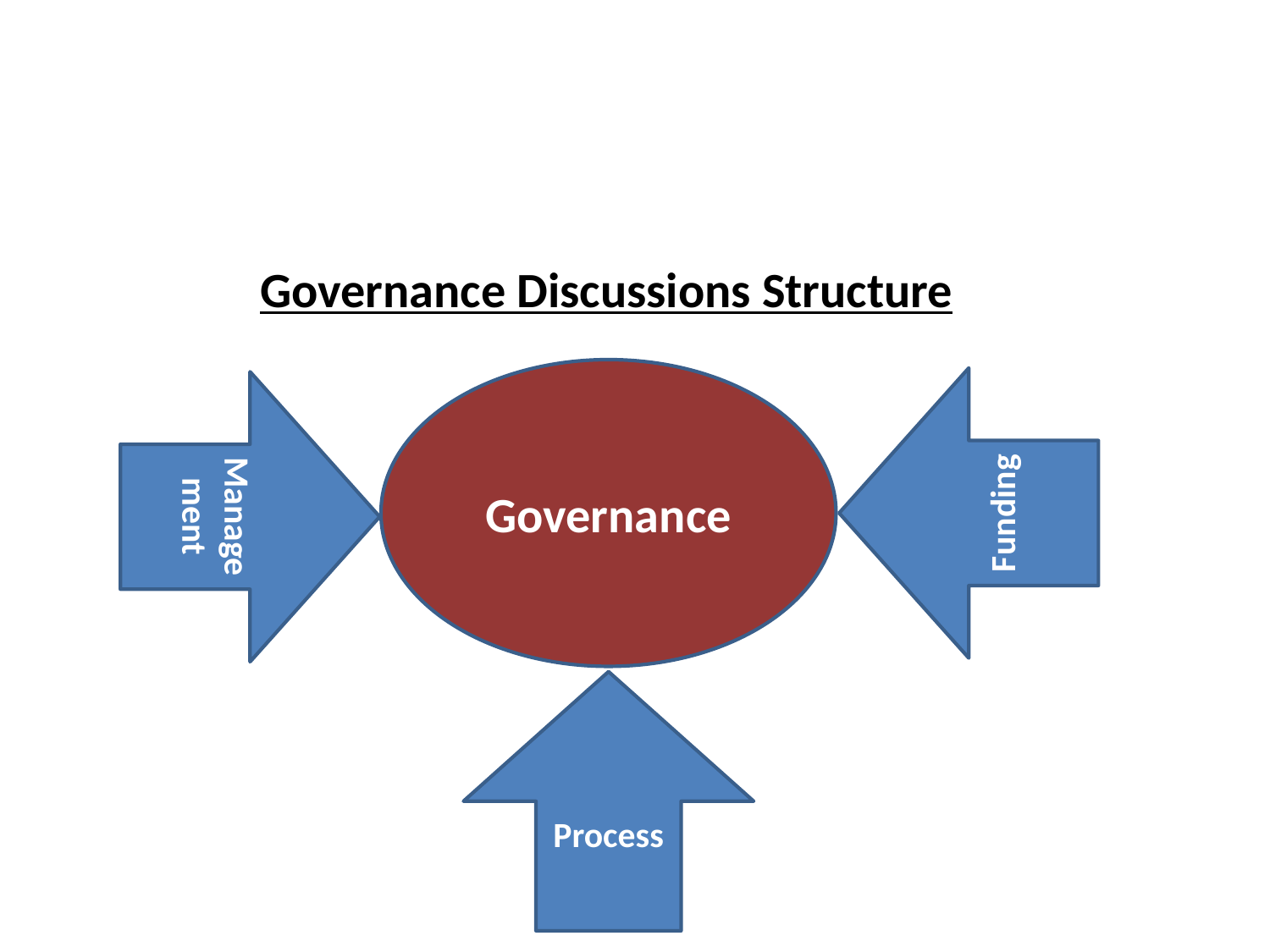

Governance Discussions Structure
Governance
Funding
Management
Process